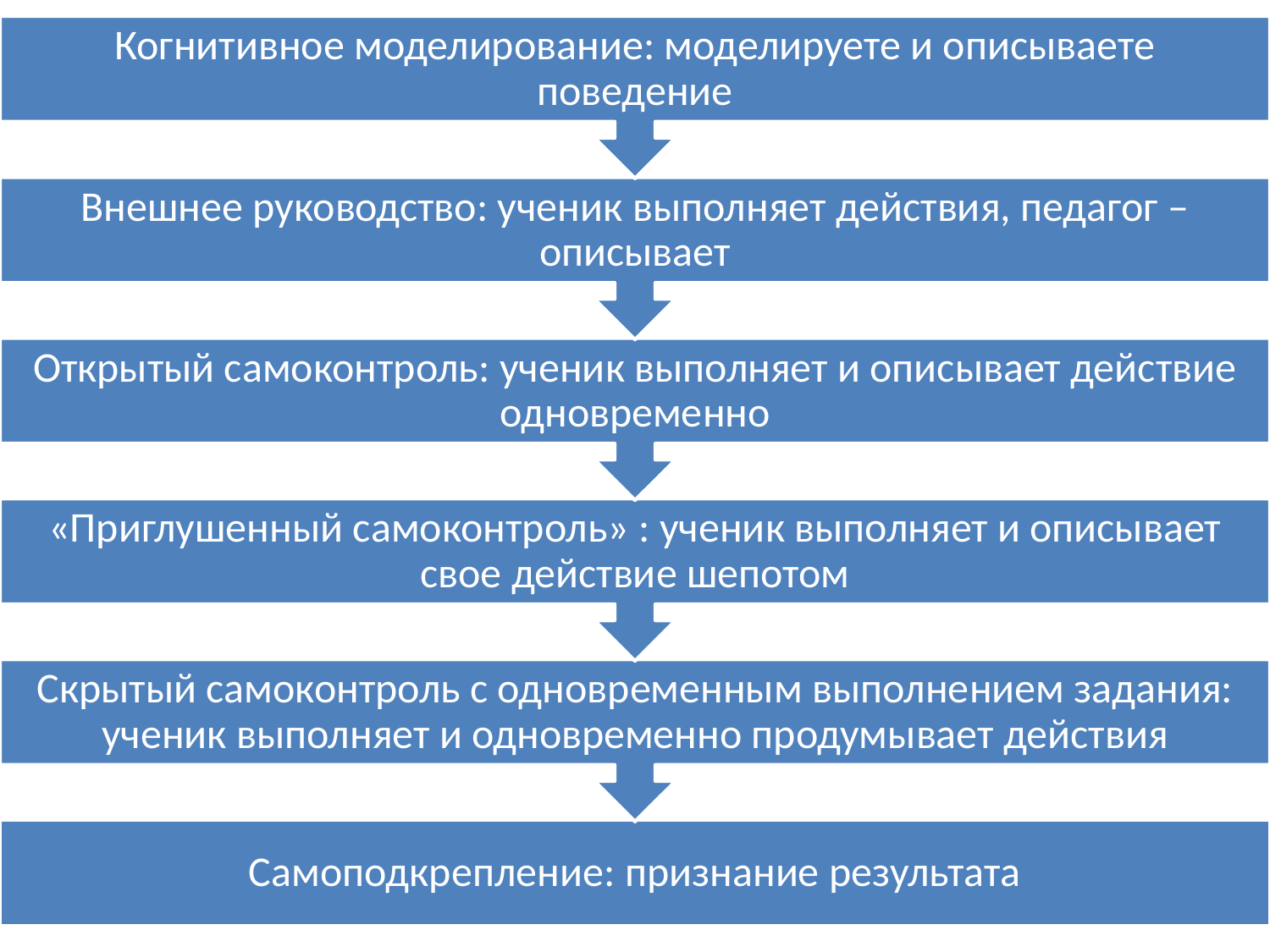

Самоподкрепление: признание результата
Скрытый самоконтроль с одновременным выполнением задания: ученик выполняет и одновременно продумывает действия
«Приглушенный самоконтроль» : ученик выполняет и описывает свое действие шепотом
Открытый самоконтроль: ученик выполняет и описывает действие одновременно
Внешнее руководство: ученик выполняет действия, педагог – описывает
Когнитивное моделирование: моделируете и описываете поведение